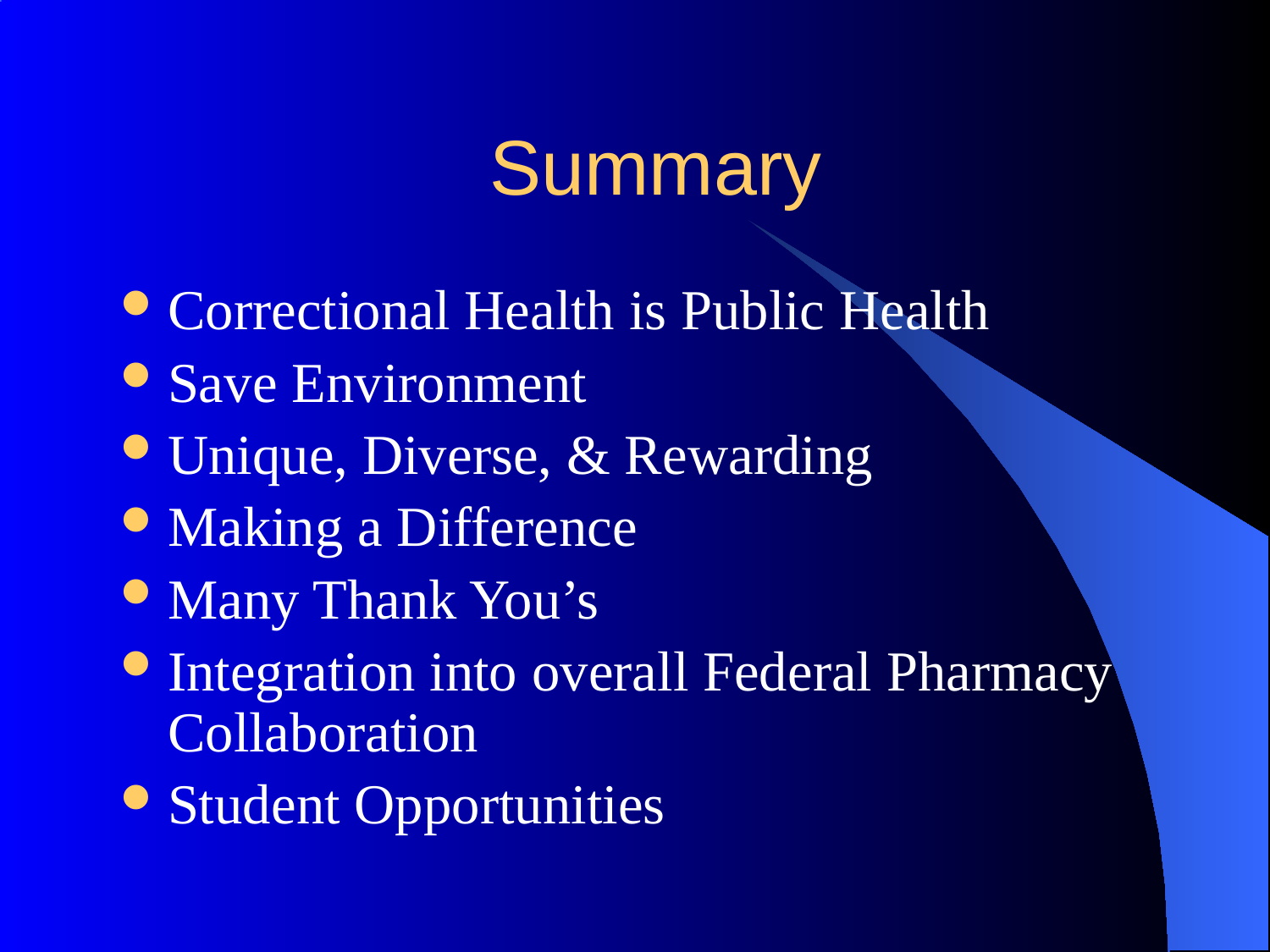

# Summary
Correctional Health is Public Health
Save Environment
Unique, Diverse, & Rewarding
Making a Difference
Many Thank You’s
Integration into overall Federal Pharmacy Collaboration
Student Opportunities